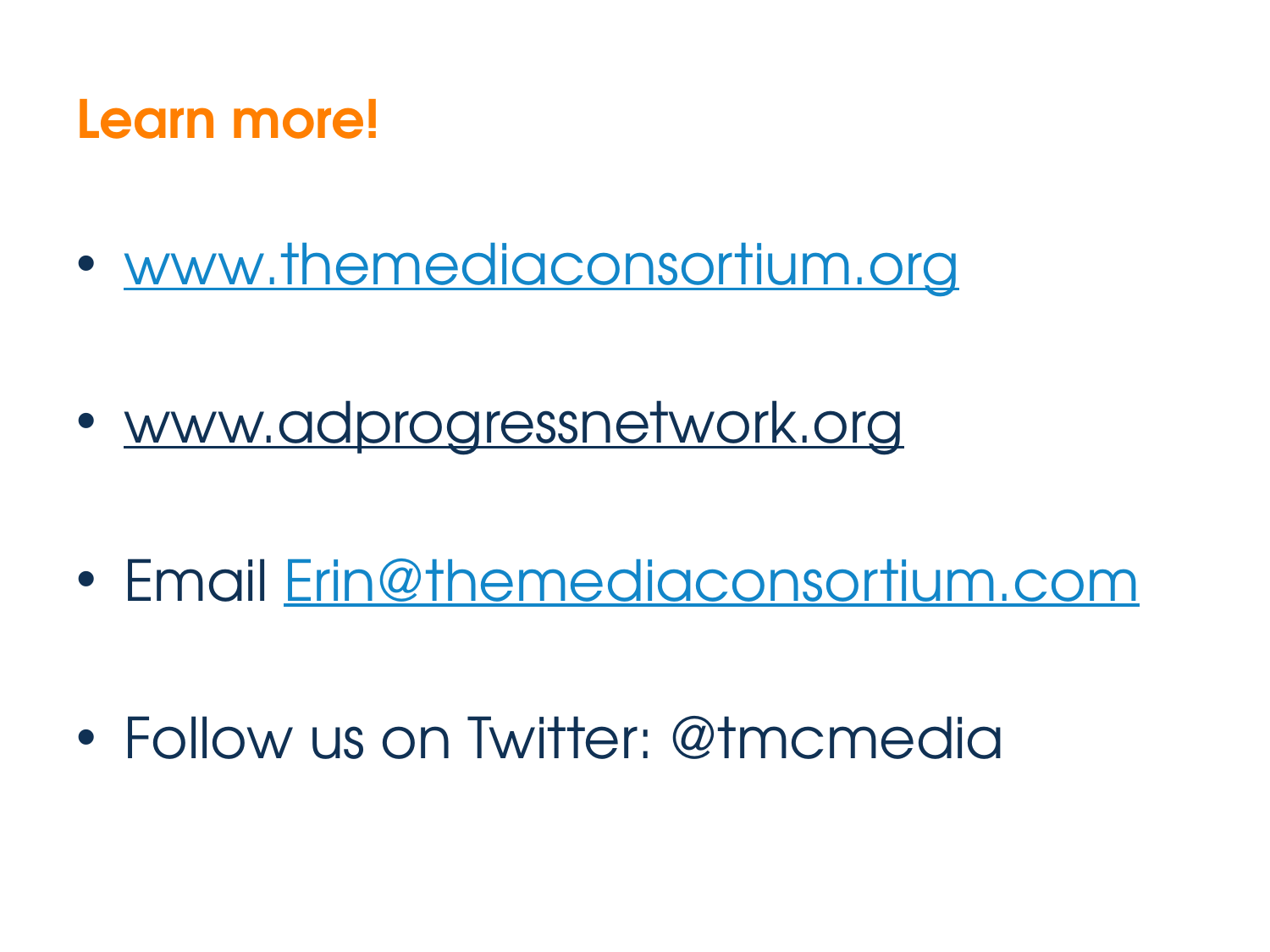

# Learn more!
www.themediaconsortium.org

www.adprogressnetwork.org

Email Erin@themediaconsortium.com

Follow us on Twitter: @tmcmedia